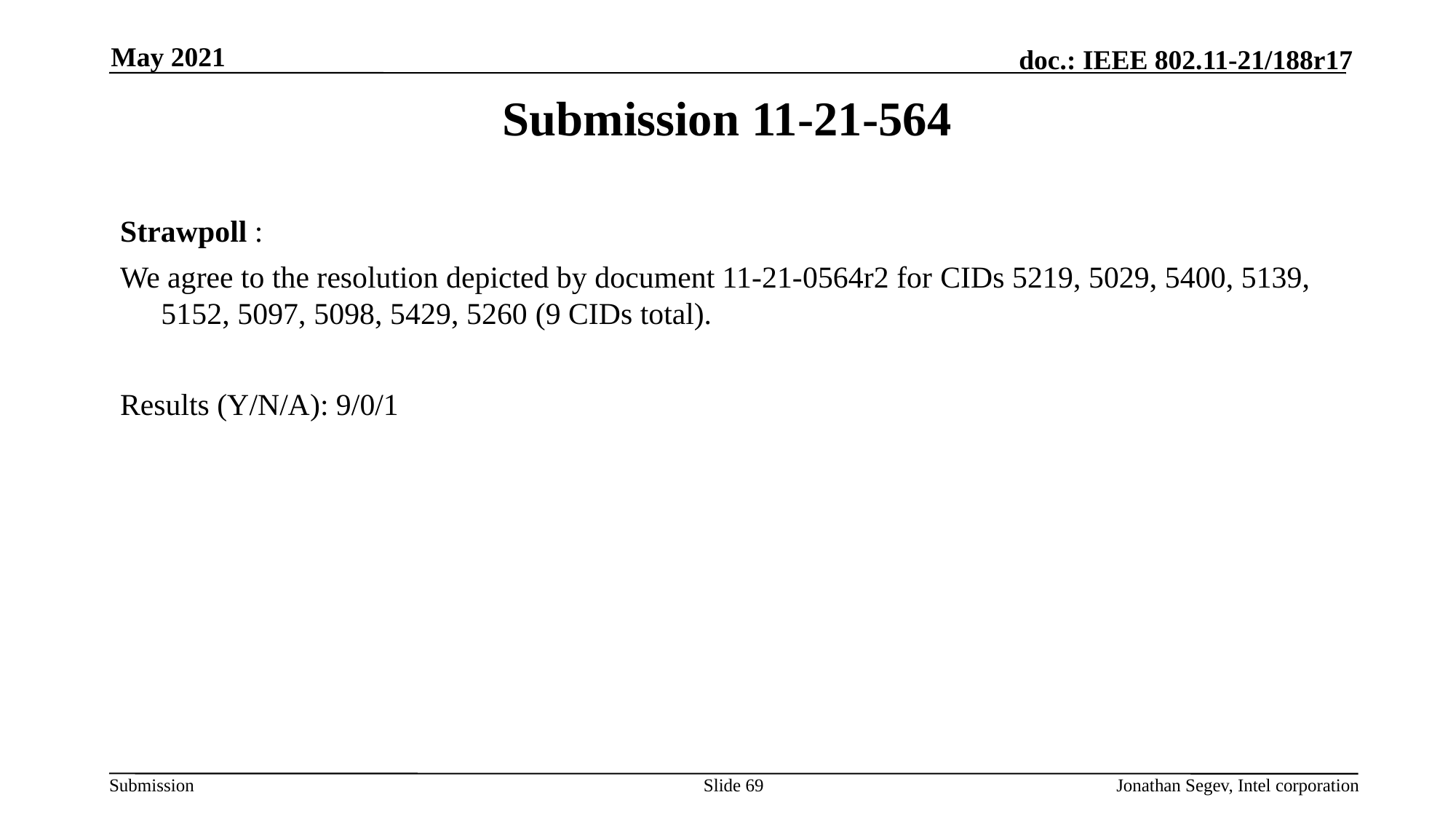

May 2021
# Submission 11-21-564

Strawpoll :
We agree to the resolution depicted by document 11-21-0564r2 for CIDs 5219, 5029, 5400, 5139, 5152, 5097, 5098, 5429, 5260 (9 CIDs total).

Results (Y/N/A): 9/0/1
Slide 69
Jonathan Segev, Intel corporation